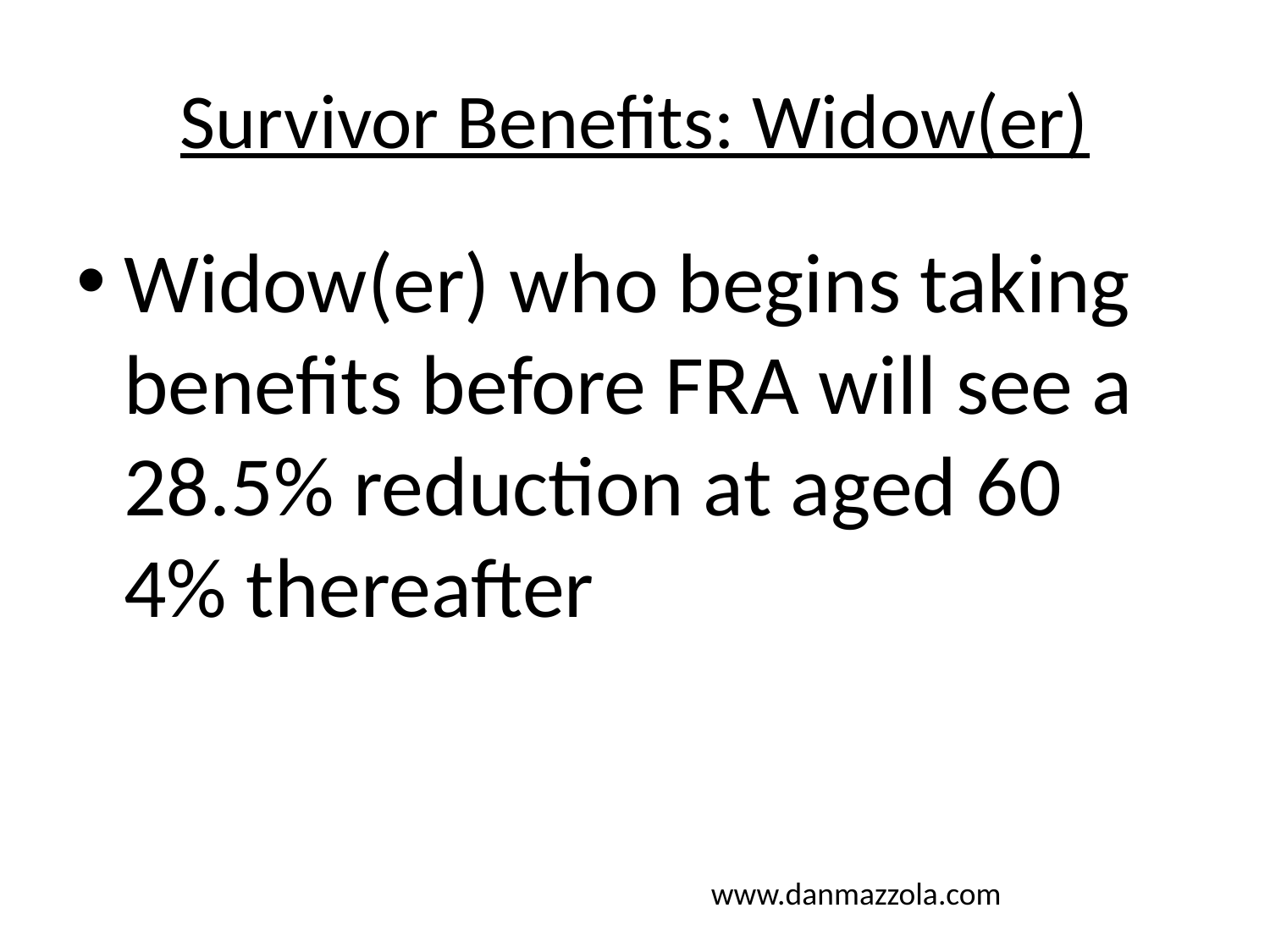

# Survivor Benefits: Widow(er)
Widow(er) who begins taking benefits before FRA will see a 28.5% reduction at aged 60  4% thereafter
www.danmazzola.com